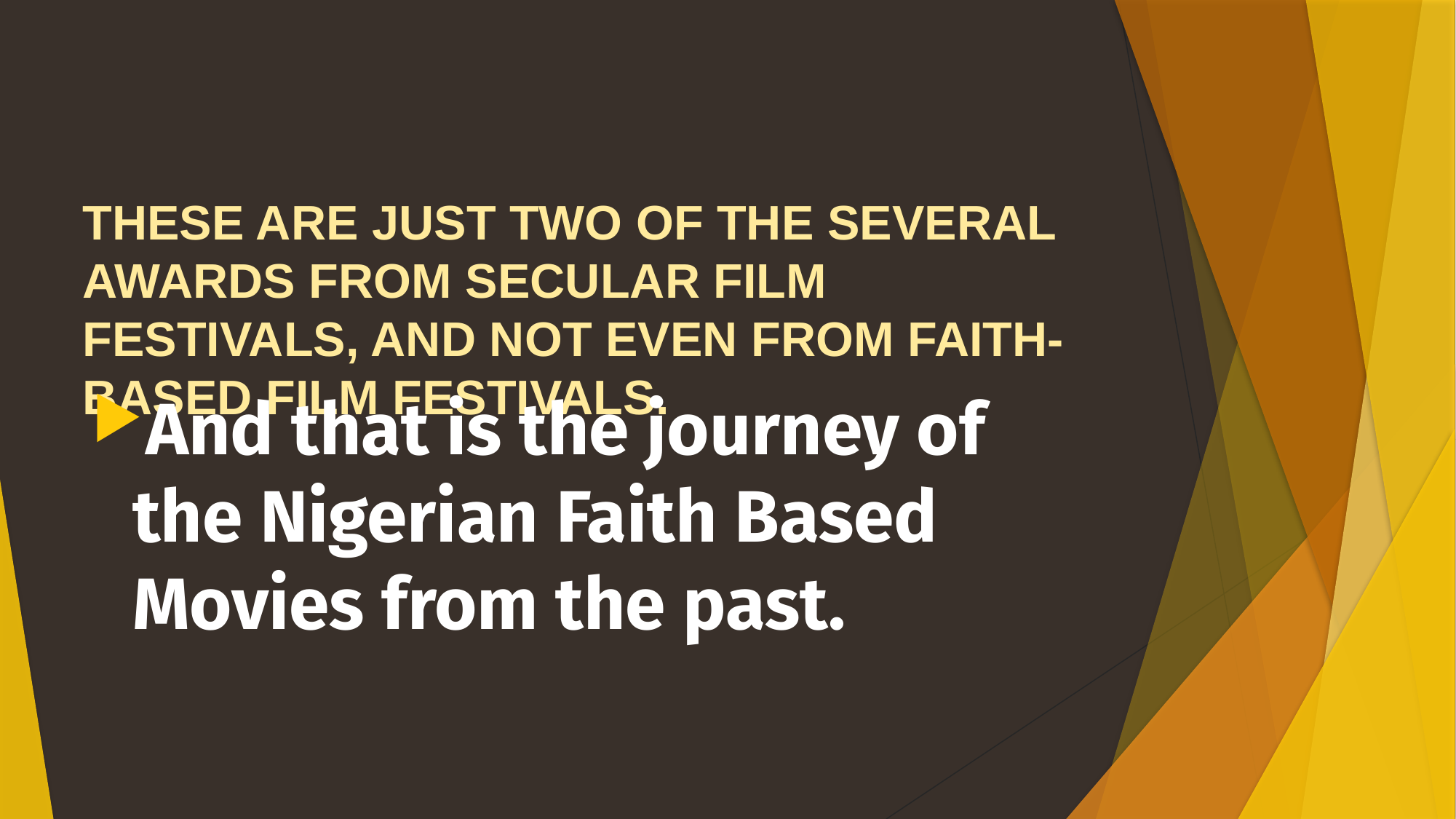

# THESE ARE JUST TWO OF THE SEVERAL AWARDS FROM SECULAR FILM FESTIVALS, AND NOT EVEN FROM FAITH-BASED FILM FESTIVALS.
And that is the journey of the Nigerian Faith Based Movies from the past.